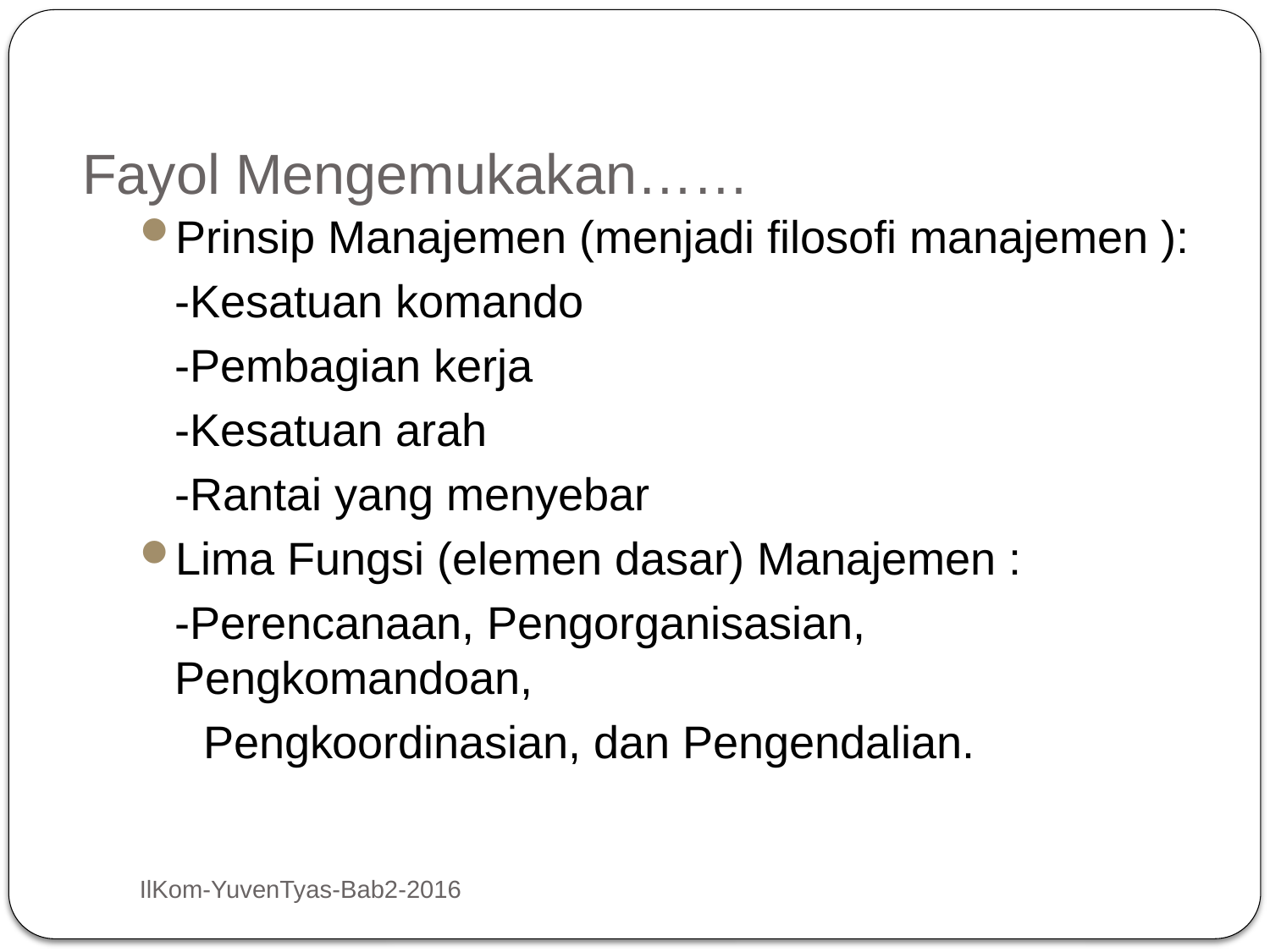

# Fayol Mengemukakan……
Prinsip Manajemen (menjadi filosofi manajemen ):
	-Kesatuan komando
	-Pembagian kerja
	-Kesatuan arah
	-Rantai yang menyebar
Lima Fungsi (elemen dasar) Manajemen :
	-Perencanaan, Pengorganisasian, Pengkomandoan,
     Pengkoordinasian, dan Pengendalian.
IlKom-YuvenTyas-Bab2-2016